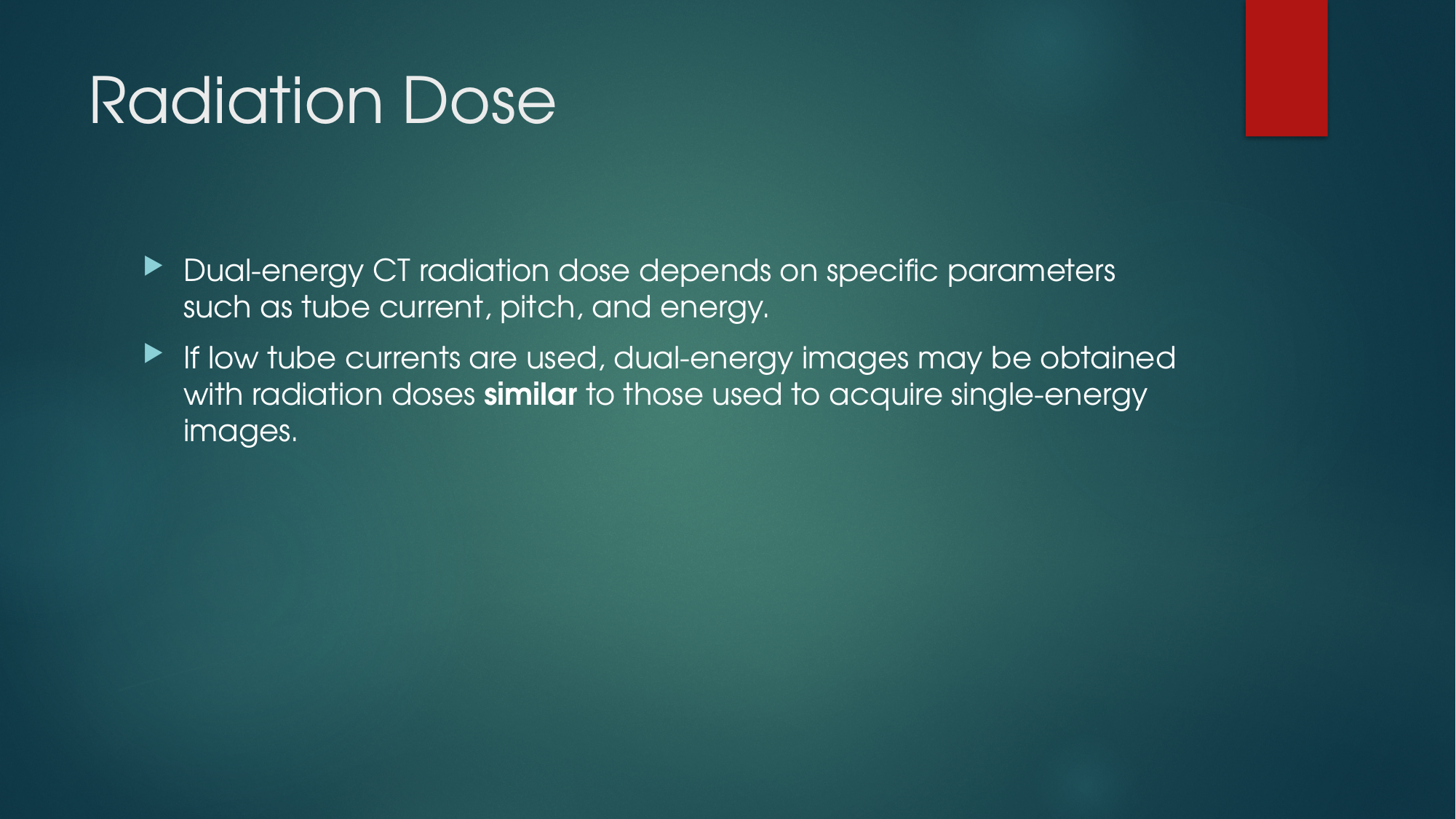

# Radiation Dose
Dual-energy CT radiation dose depends on specific parameters such as tube current, pitch, and energy.
If low tube currents are used, dual-energy images may be obtained with radiation doses similar to those used to acquire single-energy images.